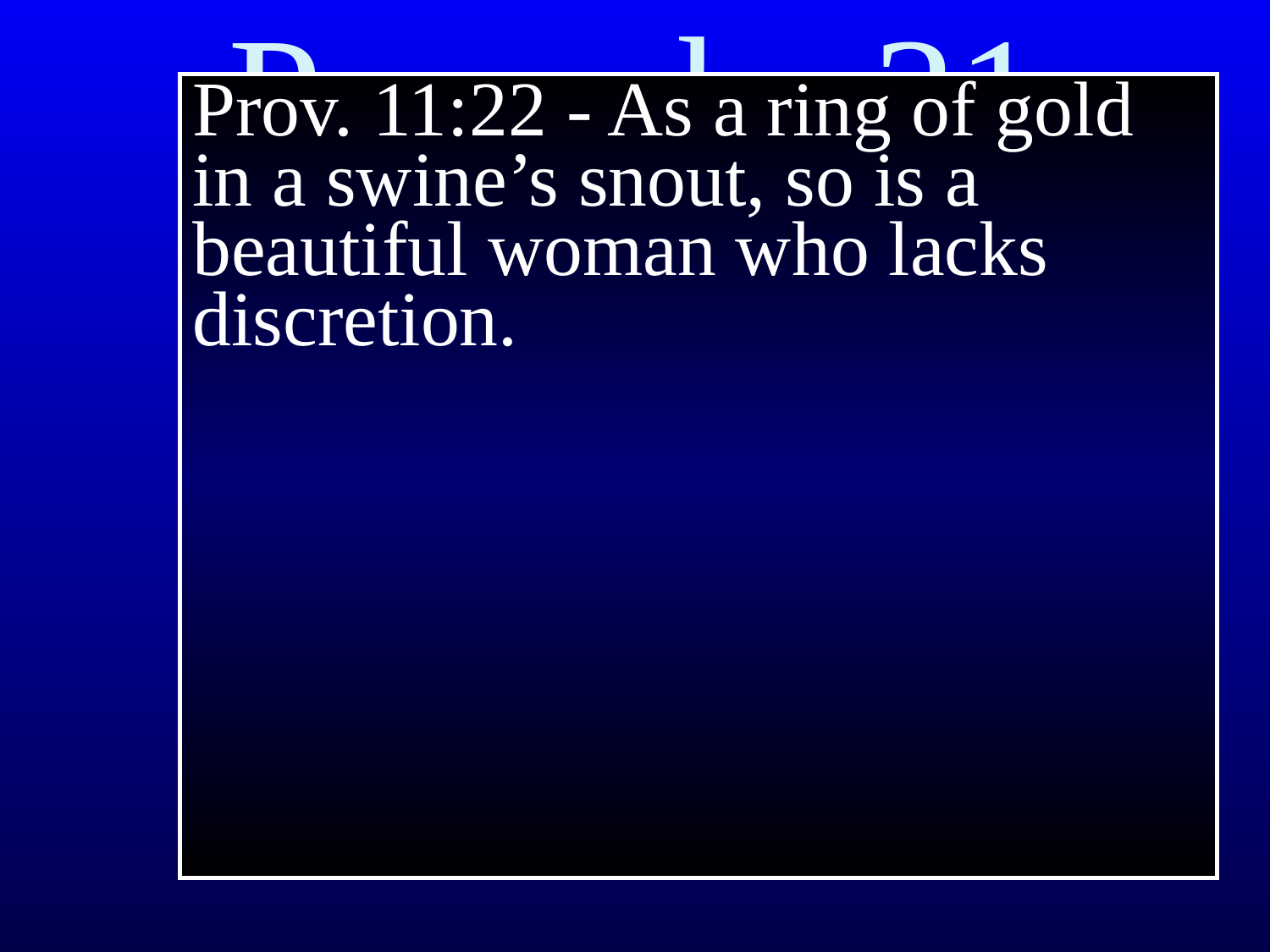

Proverbs 31
Prov. 11:22 - As a ring of gold in a swine’s snout, so is a beautiful woman who lacks discretion.